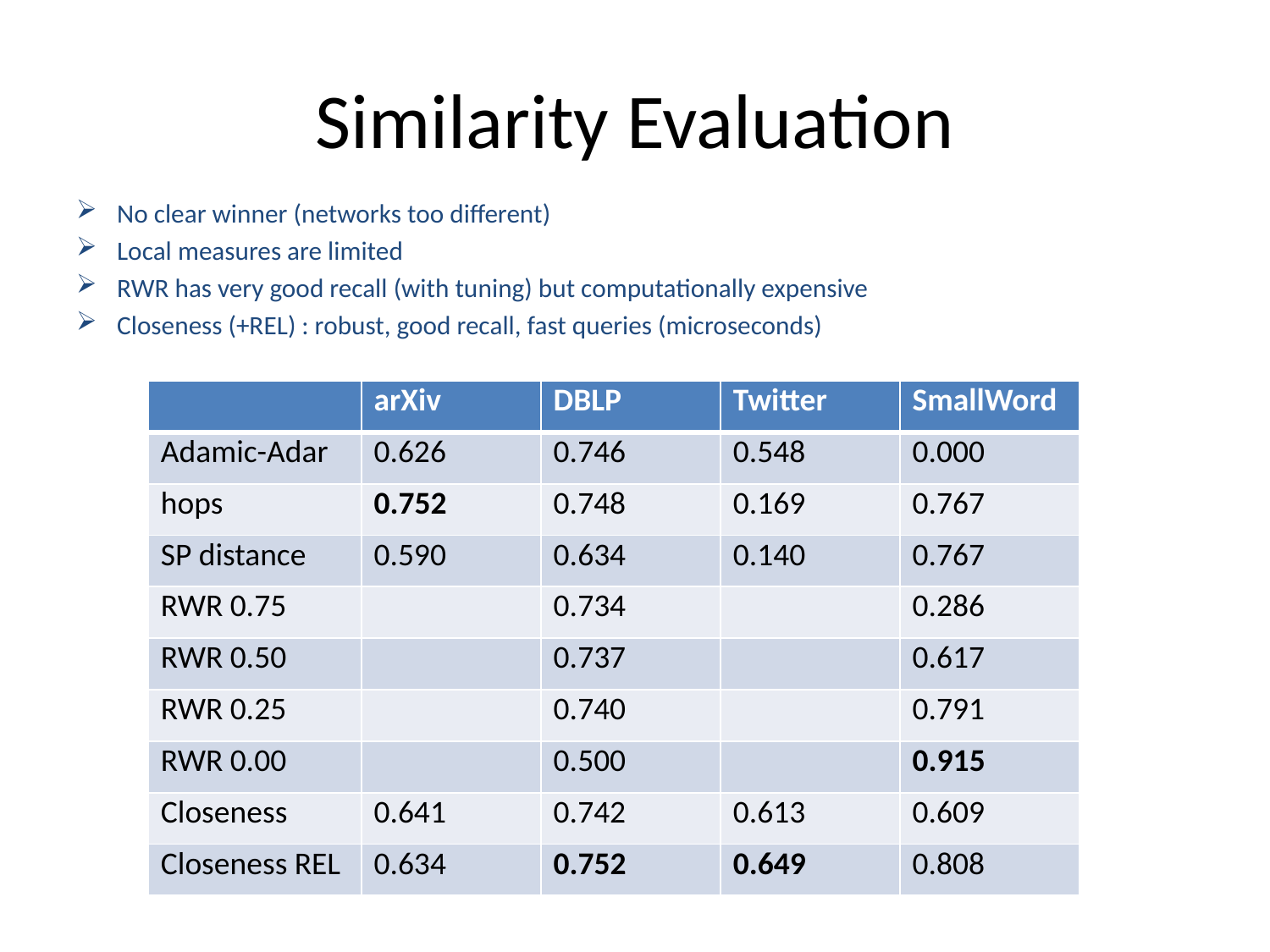

# Similarity Evaluation
No clear winner (networks too different)
Local measures are limited
RWR has very good recall (with tuning) but computationally expensive
Closeness (+REL) : robust, good recall, fast queries (microseconds)
|  | arXiv | DBLP | Twitter | SmallWord |
| --- | --- | --- | --- | --- |
| Adamic-Adar | 0.626 | 0.746 | 0.548 | 0.000 |
| hops | 0.752 | 0.748 | 0.169 | 0.767 |
| SP distance | 0.590 | 0.634 | 0.140 | 0.767 |
| RWR 0.75 |  | 0.734 |  | 0.286 |
| RWR 0.50 |  | 0.737 |  | 0.617 |
| RWR 0.25 |  | 0.740 |  | 0.791 |
| RWR 0.00 |  | 0.500 |  | 0.915 |
| Closeness | 0.641 | 0.742 | 0.613 | 0.609 |
| Closeness REL | 0.634 | 0.752 | 0.649 | 0.808 |